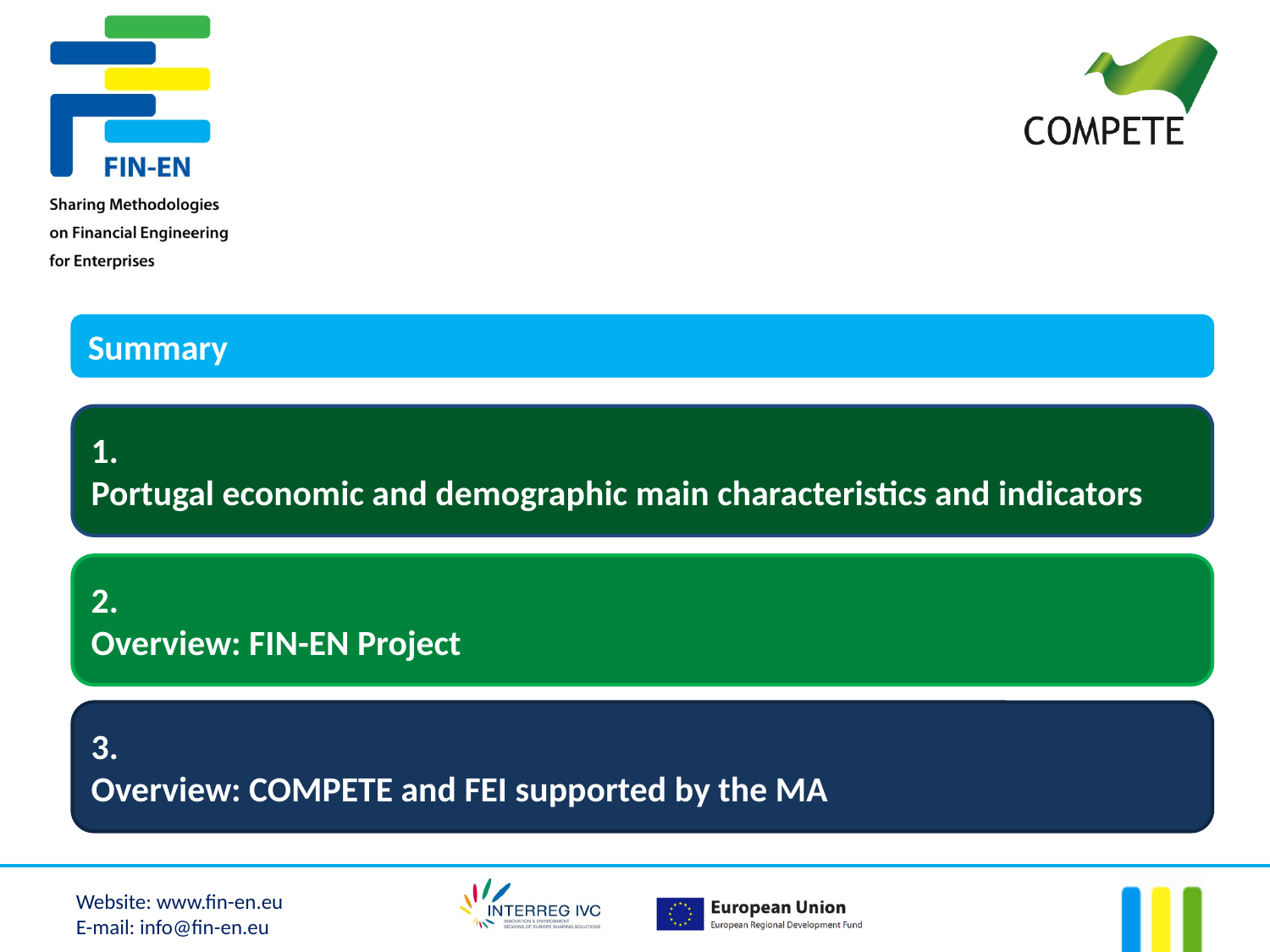

Summary
1.
Portugal economic and demographic main characteristics and indicators
2.
Overview: FIN-EN Project
3.
Overview: COMPETE and FEI supported by the MA
Website: www.fin-en.eu
E-mail: info@fin-en.eu